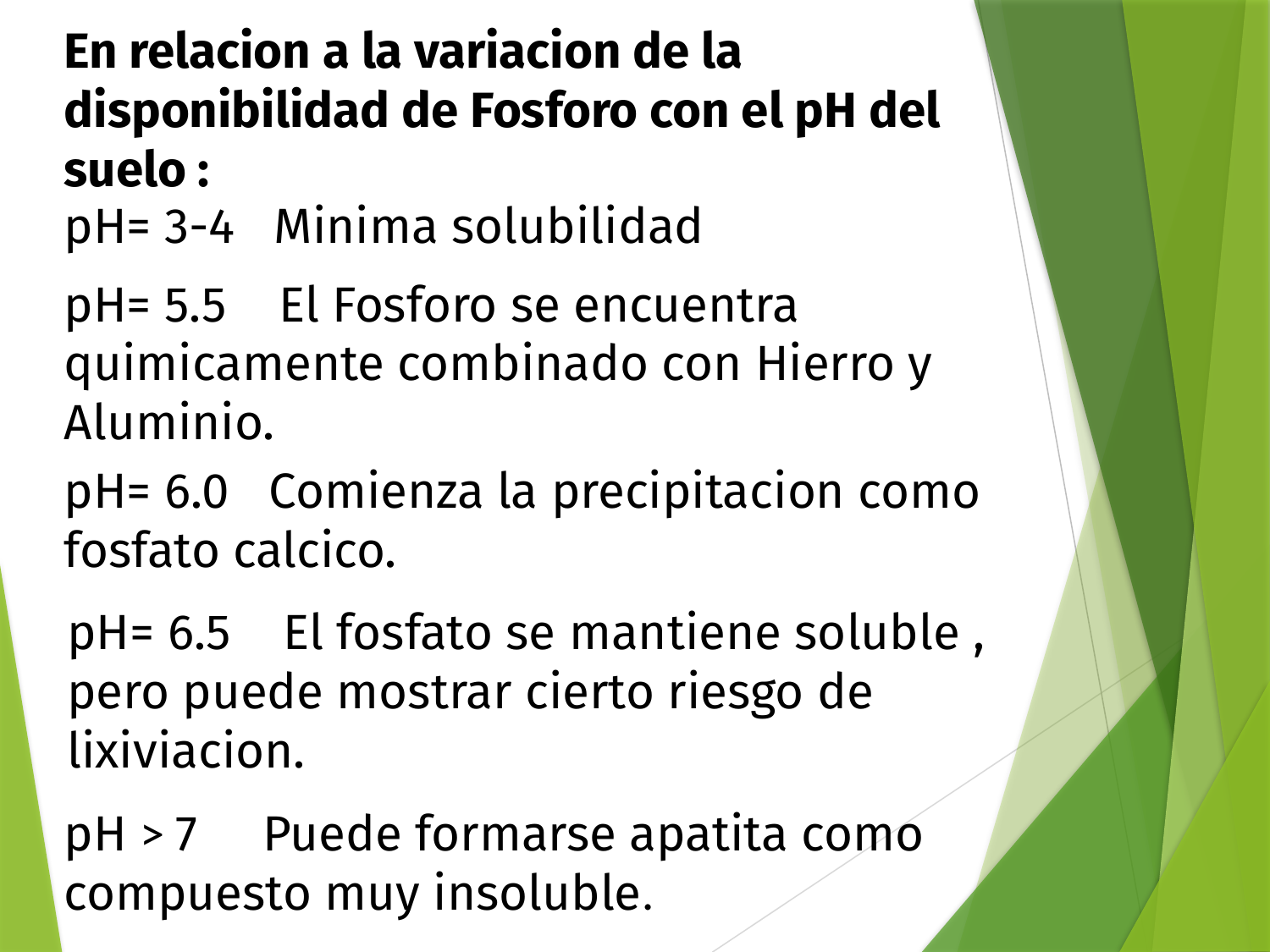

En relacion a la variacion de la disponibilidad de Fosforo con el pH del suelo :
pH= 3-4   Minima solubilidad
pH= 5.5    El Fosforo se encuentra quimicamente combinado con Hierro y Aluminio.
pH= 6.0   Comienza la precipitacion como fosfato calcico.
pH= 6.5    El fosfato se mantiene soluble , pero puede mostrar cierto riesgo de lixiviacion.
pH > 7     Puede formarse apatita como compuesto muy insoluble.